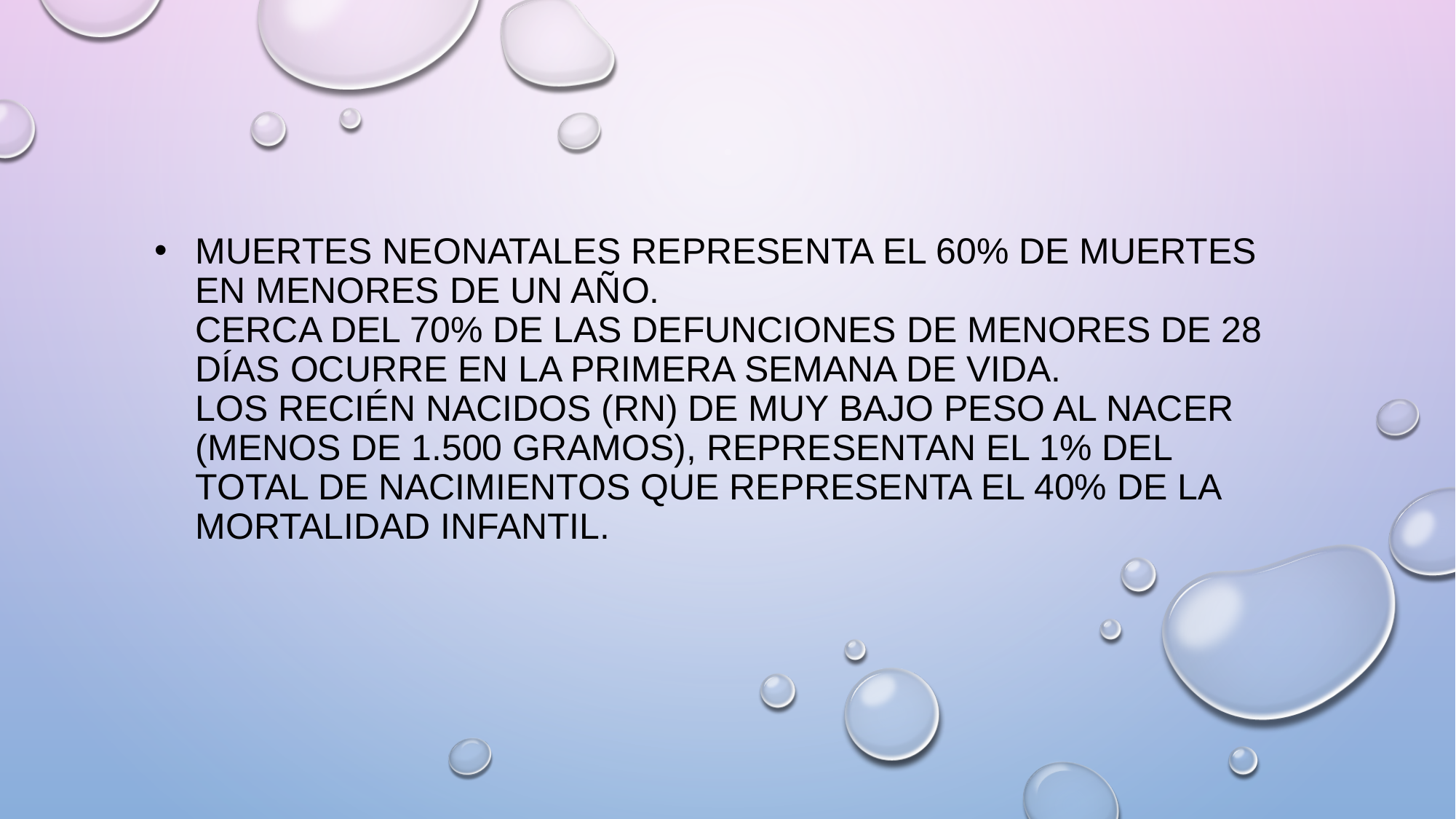

# Muertes neonatales representa el 60% de muertes en menores de un año. cerca del 70% de las defunciones de menores de 28 días ocurre en la primera semana de vida. Los recién nacidos (RN) de muy bajo peso al nacer (menos de 1.500 gramos), representan el 1% del total de nacimientos que representa el 40% de la mortalidad infantil.